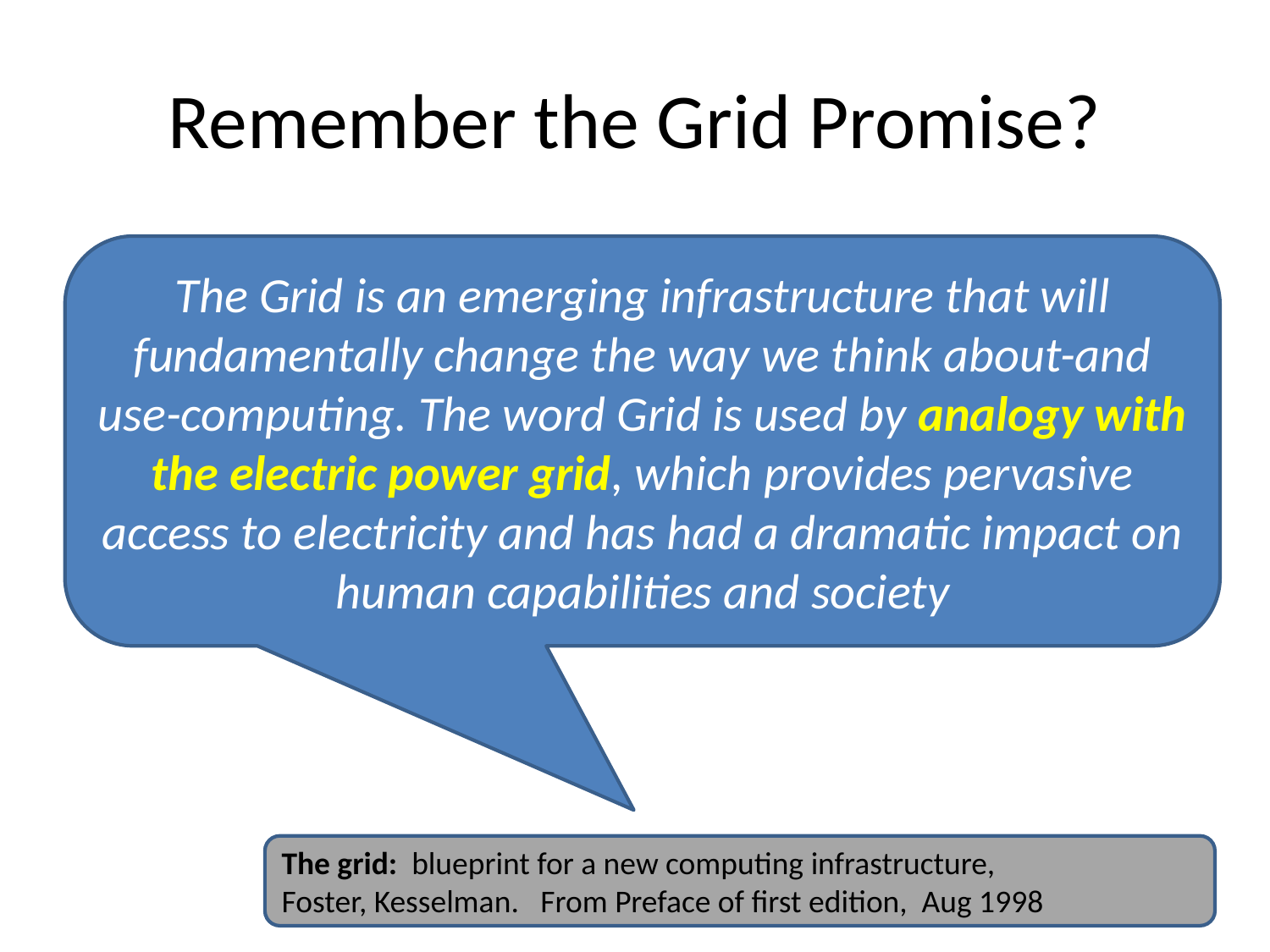

# Remember the Grid Promise?
The Grid is an emerging infrastructure that will fundamentally change the way we think about-and use-computing. The word Grid is used by analogy with the electric power grid, which provides pervasive access to electricity and has had a dramatic impact on human capabilities and society
The grid:  blueprint for a new computing infrastructure,
Foster, Kesselman.   From Preface of first edition,  Aug 1998